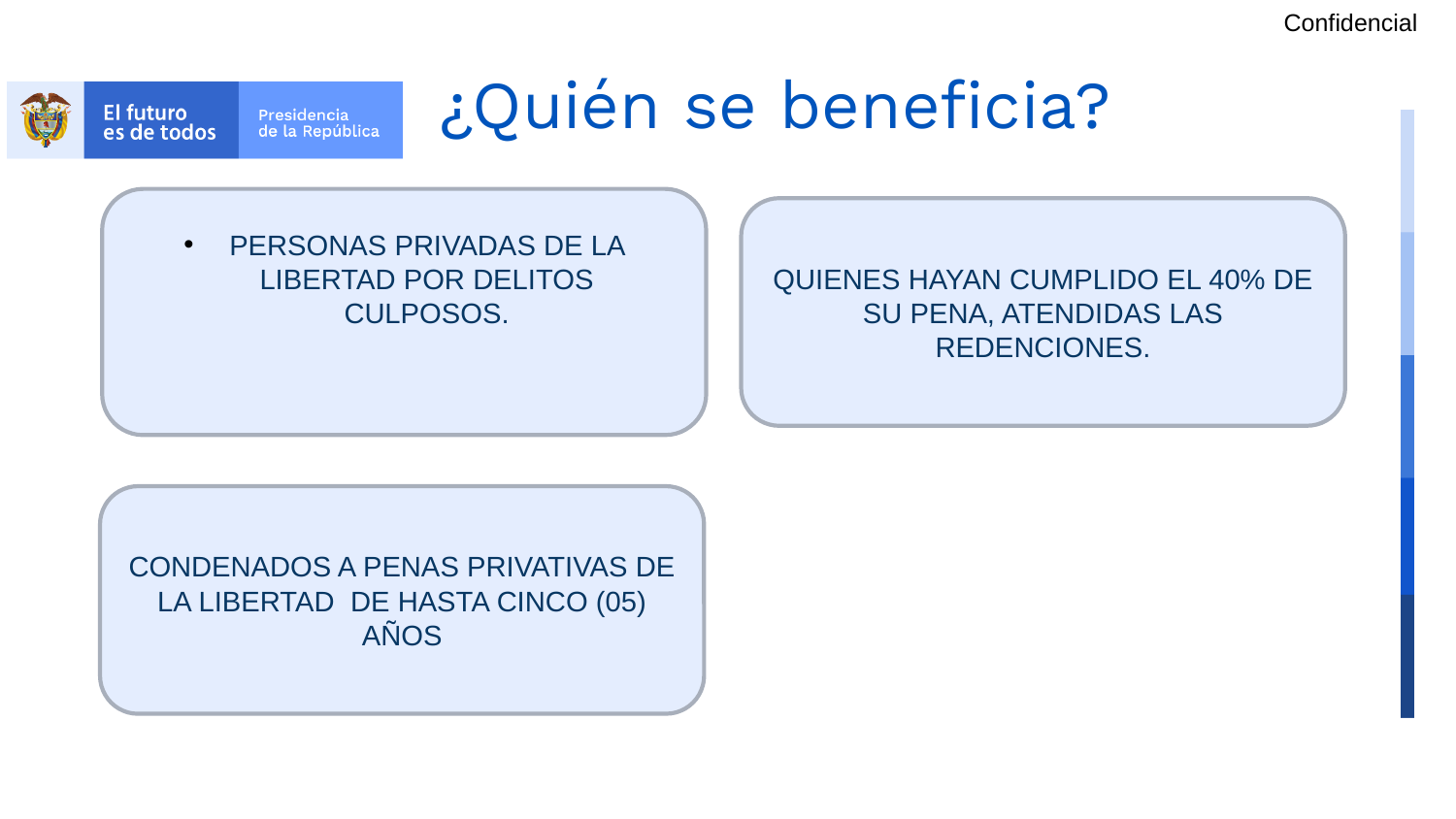

¿Quién se beneficia?
PERSONAS PRIVADAS DE LA LIBERTAD POR DELITOS CULPOSOS.

QUIENES HAYAN CUMPLIDO EL 40% DE SU PENA, ATENDIDAS LAS REDENCIONES.
CONDENADOS A PENAS PRIVATIVAS DE LA LIBERTAD  DE HASTA CINCO (05) AÑOS